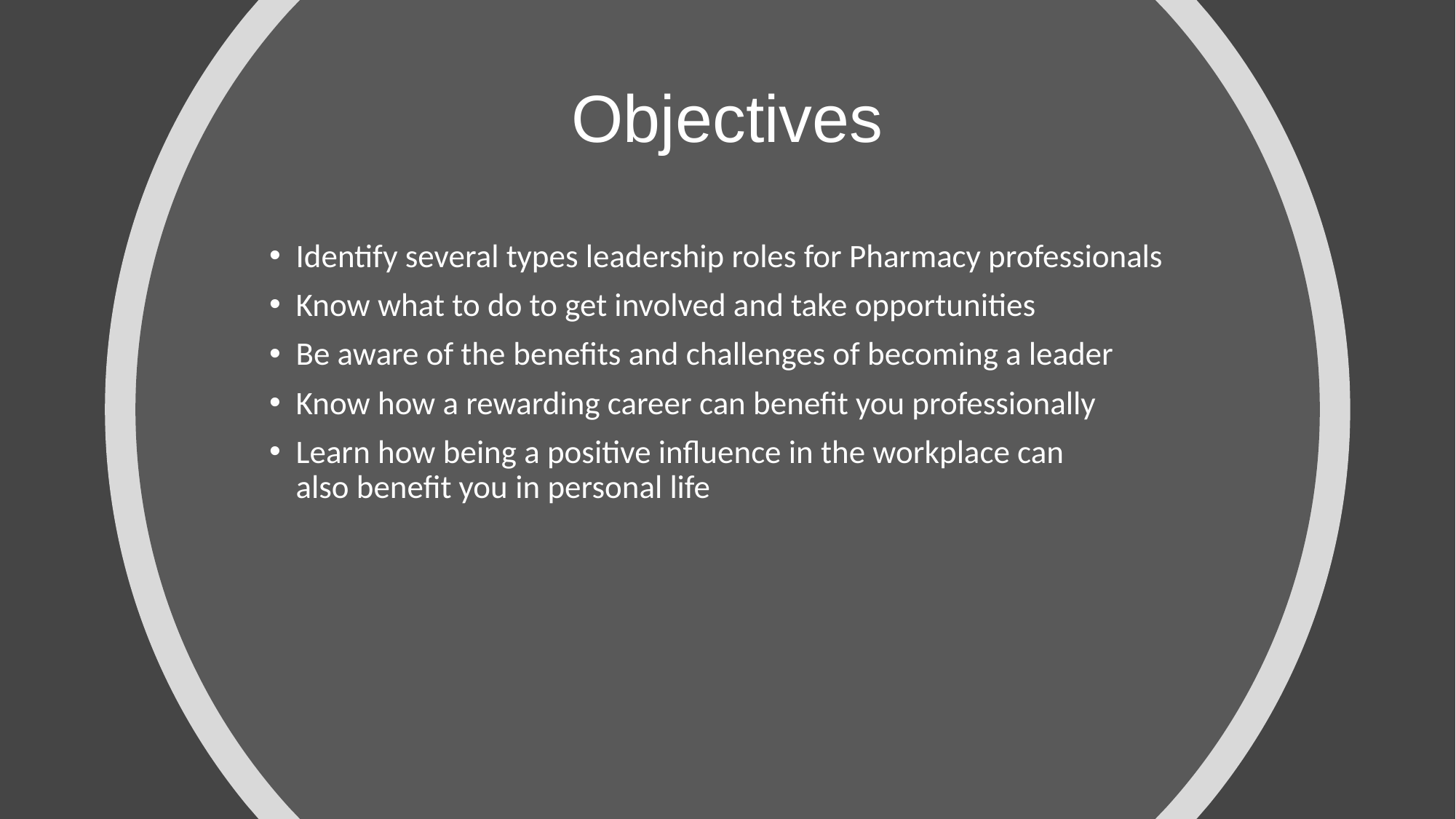

# Objectives
Identify several types leadership roles for Pharmacy professionals
Know what to do to get involved and take opportunities
Be aware of the benefits and challenges of becoming a leader
Know how a rewarding career can benefit you professionally
Learn how being a positive influence in the workplace can also benefit you in personal life